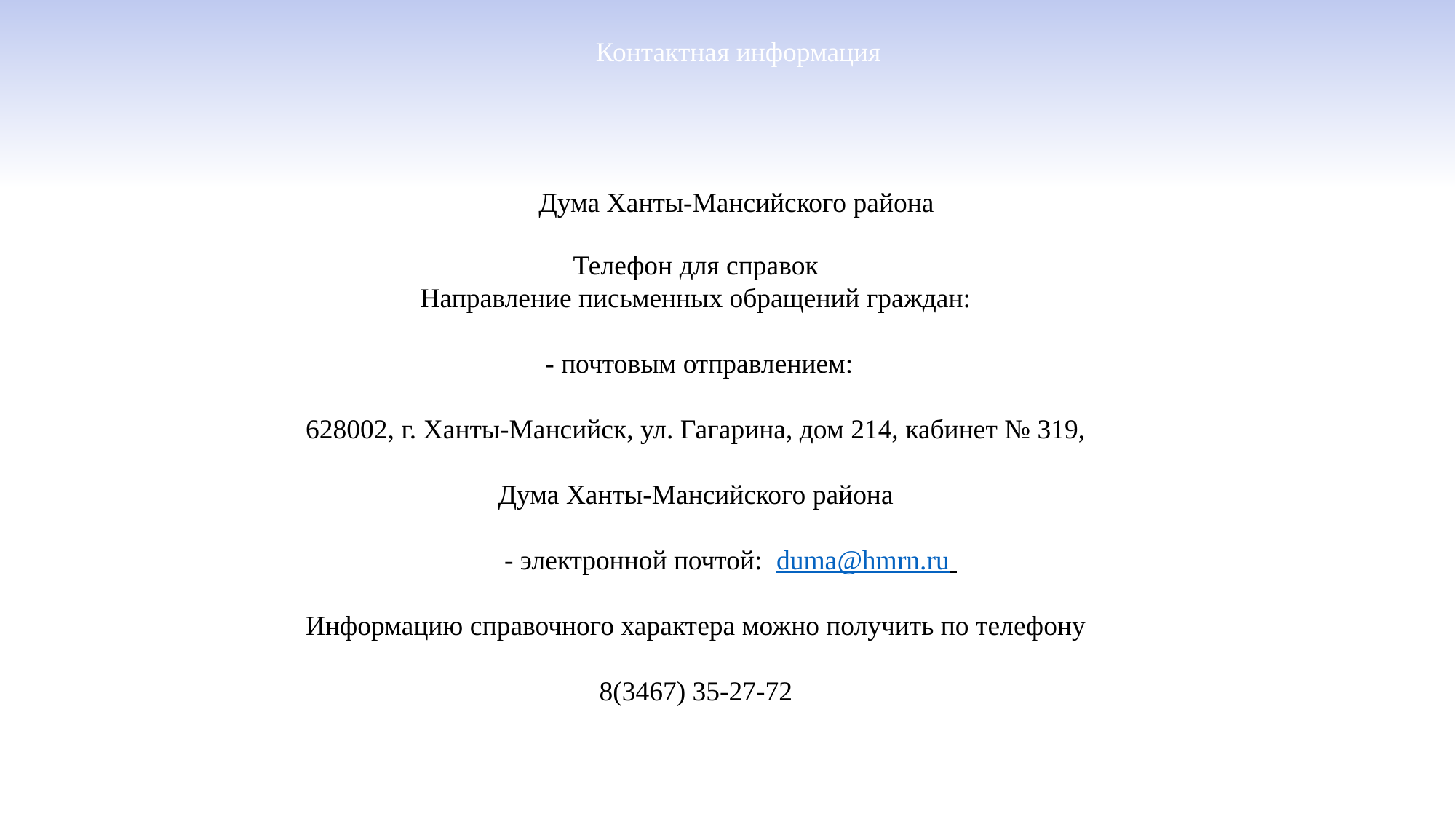

Контактная информация
Дума Ханты-Мансийского района
Телефон для справок
Направление письменных обращений граждан:

 - почтовым отправлением:

628002, г. Ханты-Мансийск, ул. Гагарина, дом 214, кабинет № 319,

Дума Ханты-Мансийского района

          - электронной почтой:  duma@hmrn.ru

Информацию справочного характера можно получить по телефону

8(3467) 35-27-72